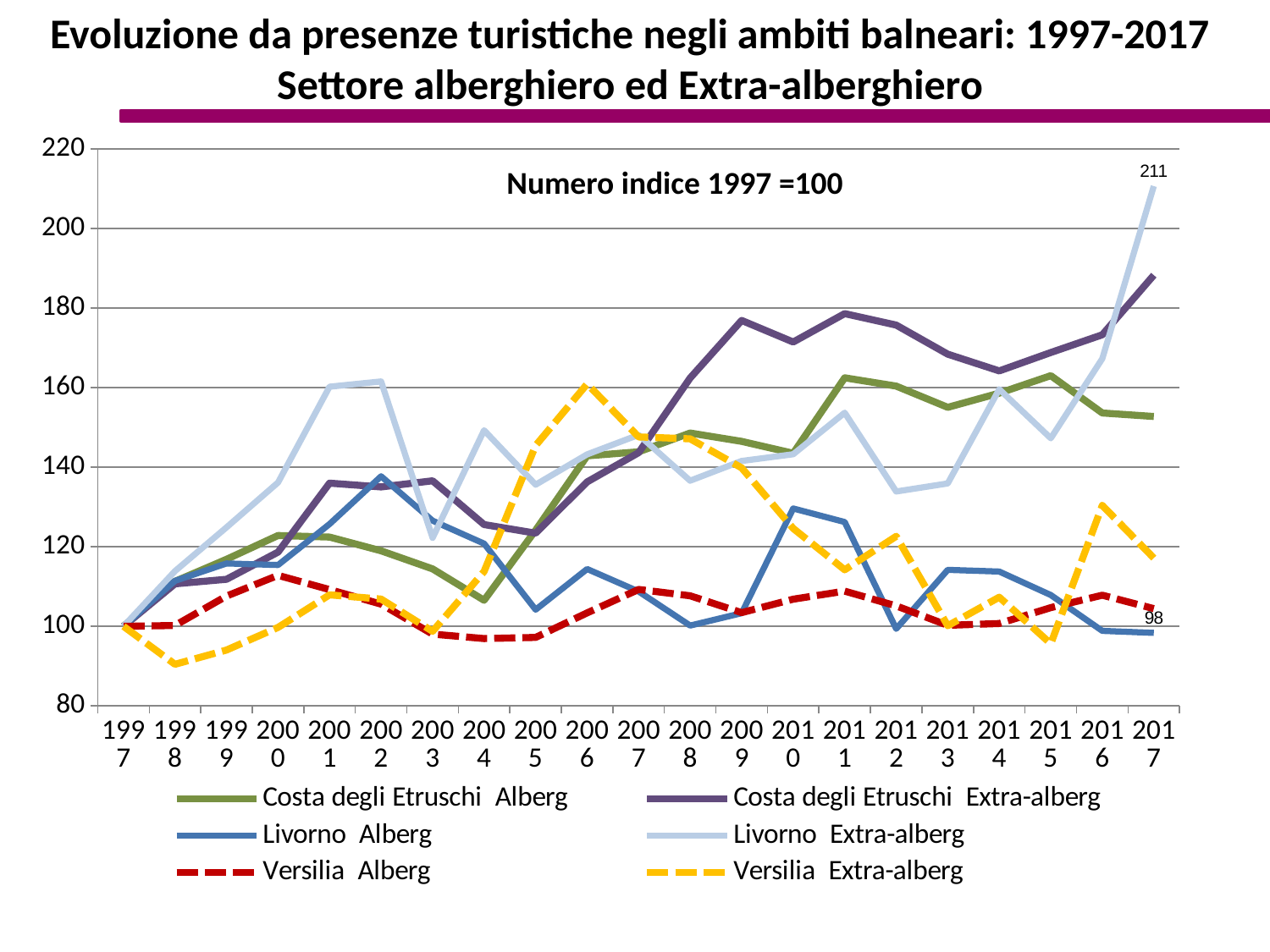

Evoluzione da presenze turistiche negli ambiti balneari: 1997-2017
Settore alberghiero ed Extra-alberghiero

[unsupported chart]

Numero indice 1997 =100